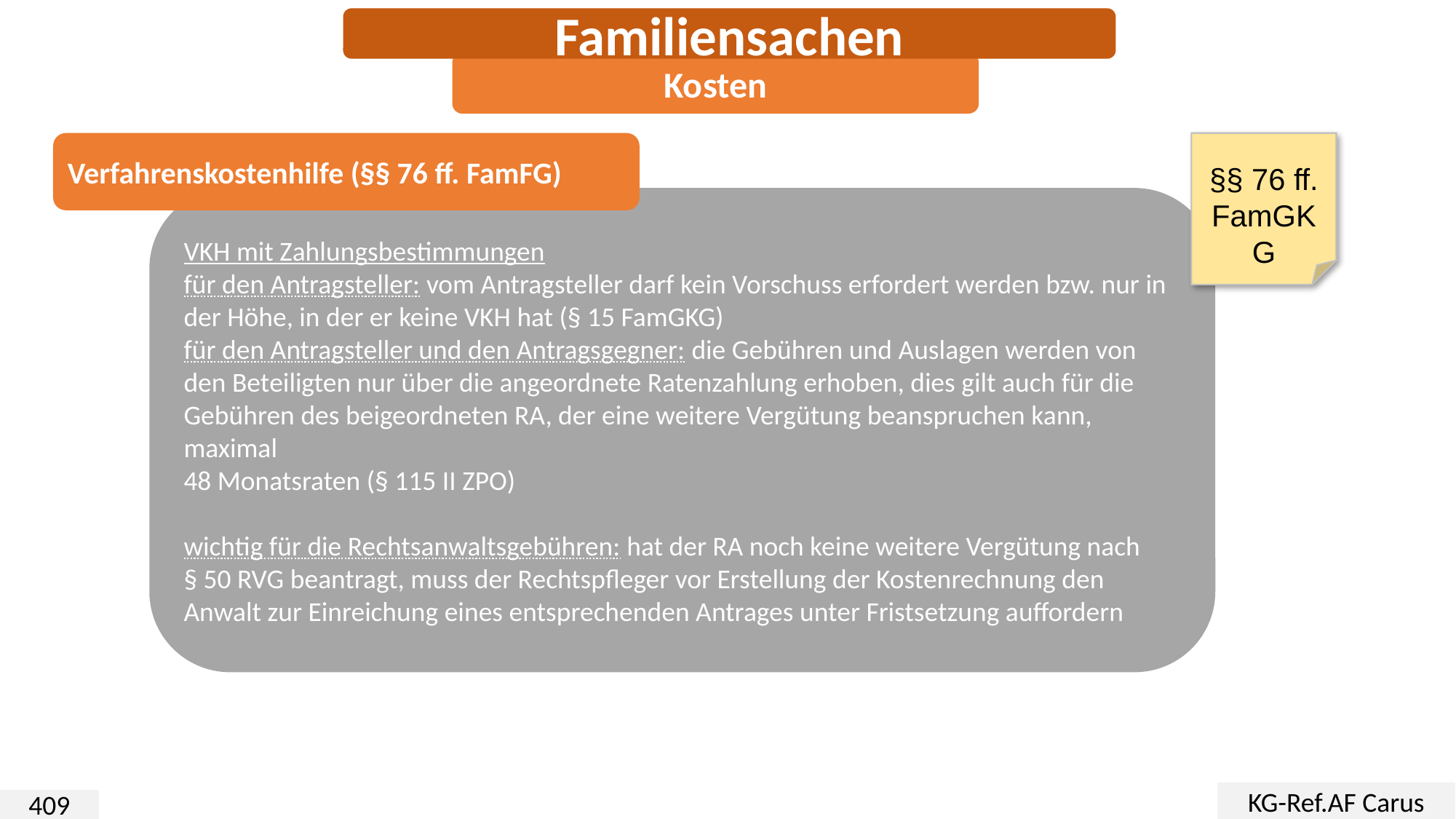

Familiensachen
Kosten
Verfahrenskostenhilfe (§§ 76 ff. FamFG)

§§ 76 ff. FamGKG
VKH mit Zahlungsbestimmungen
für den Antragsteller: vom Antragsteller darf kein Vorschuss erfordert werden bzw. nur in der Höhe, in der er keine VKH hat (§ 15 FamGKG)
für den Antragsteller und den Antragsgegner: die Gebühren und Auslagen werden von den Beteiligten nur über die angeordnete Ratenzahlung erhoben, dies gilt auch für die Gebühren des beigeordneten RA, der eine weitere Vergütung beanspruchen kann, maximal
48 Monatsraten (§ 115 II ZPO)

wichtig für die Rechtsanwaltsgebühren: hat der RA noch keine weitere Vergütung nach
§ 50 RVG beantragt, muss der Rechtspfleger vor Erstellung der Kostenrechnung den Anwalt zur Einreichung eines entsprechenden Antrages unter Fristsetzung auffordern
KG-Ref.AF Carus
409